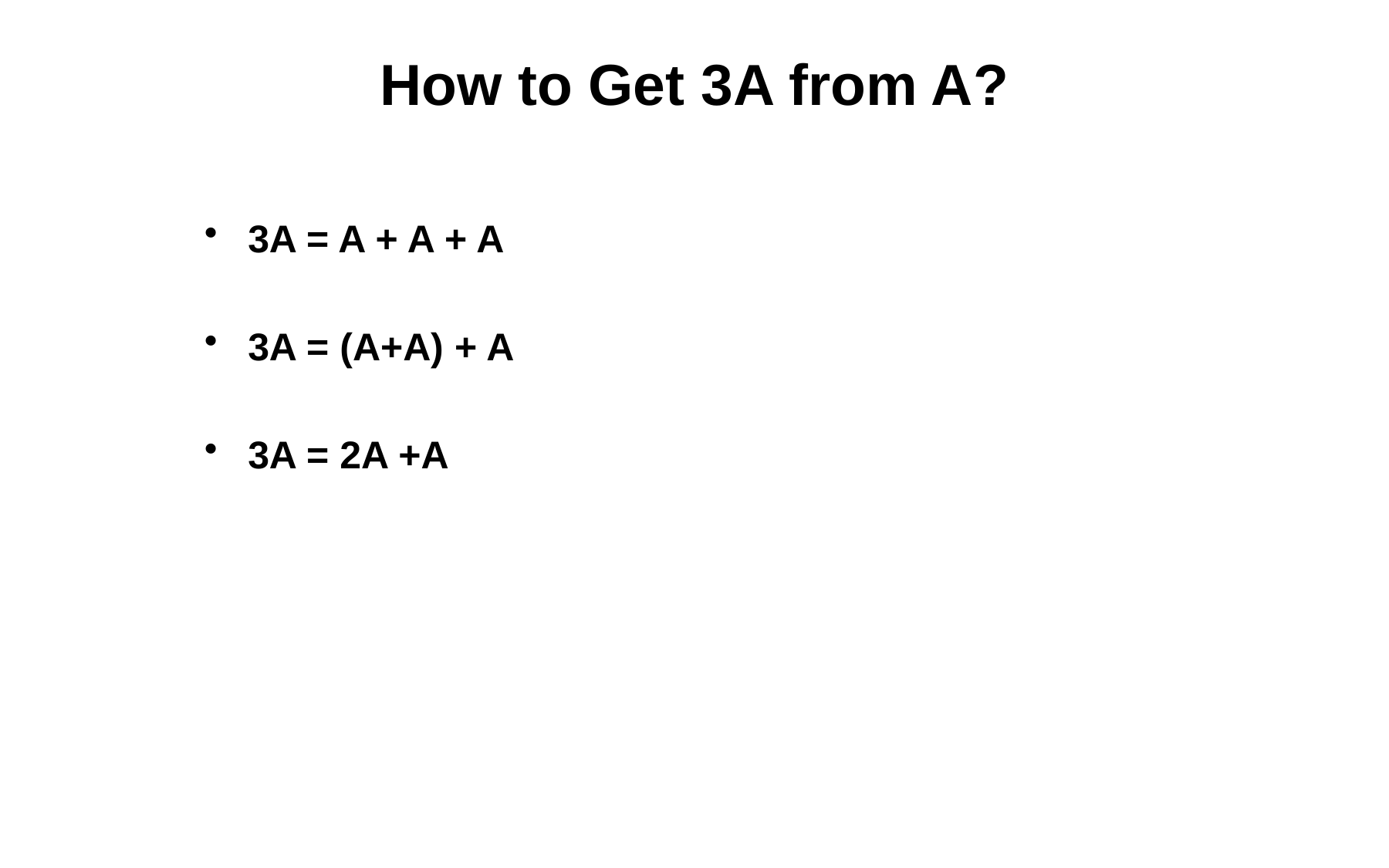

# How to Get 3A from A?

3A = A + A + A

3A = (A+A) + A

3A = 2A +A